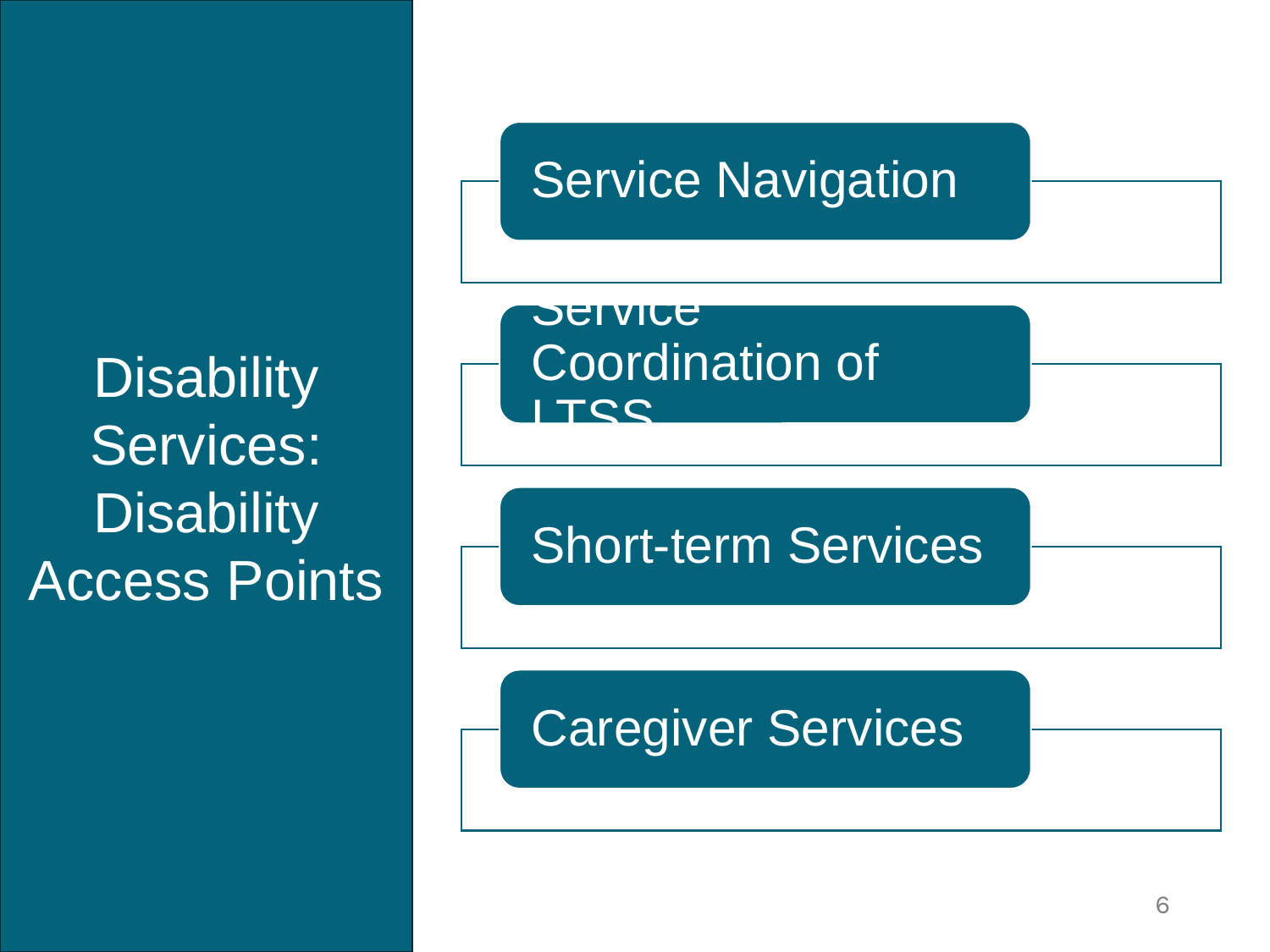

Disability Services: Disability Access Points
Service Navigation
Service Coordination of LTSS
Short-term Services
Caregiver Services

6